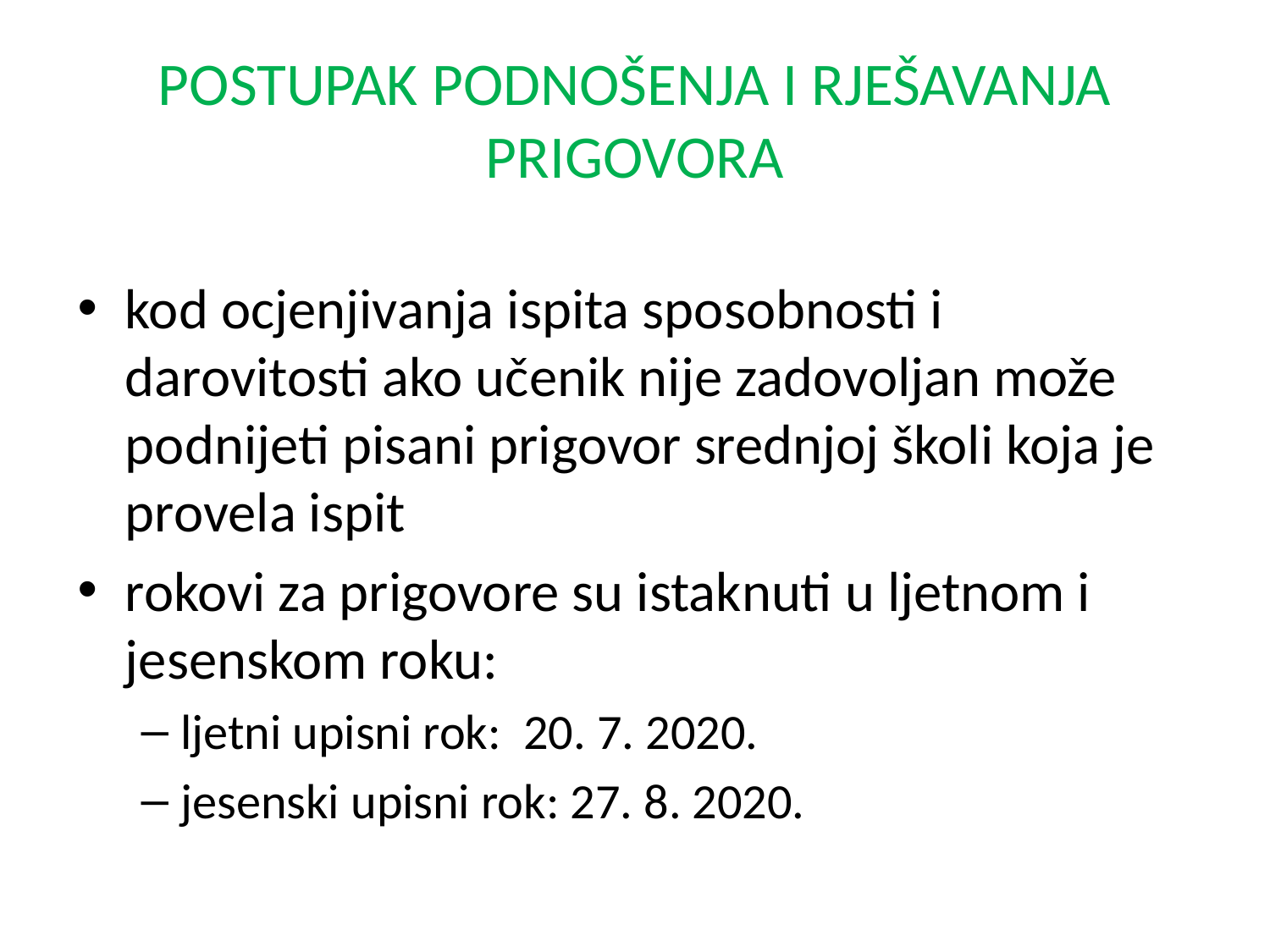

# POSTUPAK PODNOŠENJA I RJEŠAVANJA PRIGOVORA
kod ocjenjivanja ispita sposobnosti i darovitosti ako učenik nije zadovoljan može podnijeti pisani prigovor srednjoj školi koja je provela ispit
rokovi za prigovore su istaknuti u ljetnom i jesenskom roku:
ljetni upisni rok:  20. 7. 2020.
jesenski upisni rok: 27. 8. 2020.